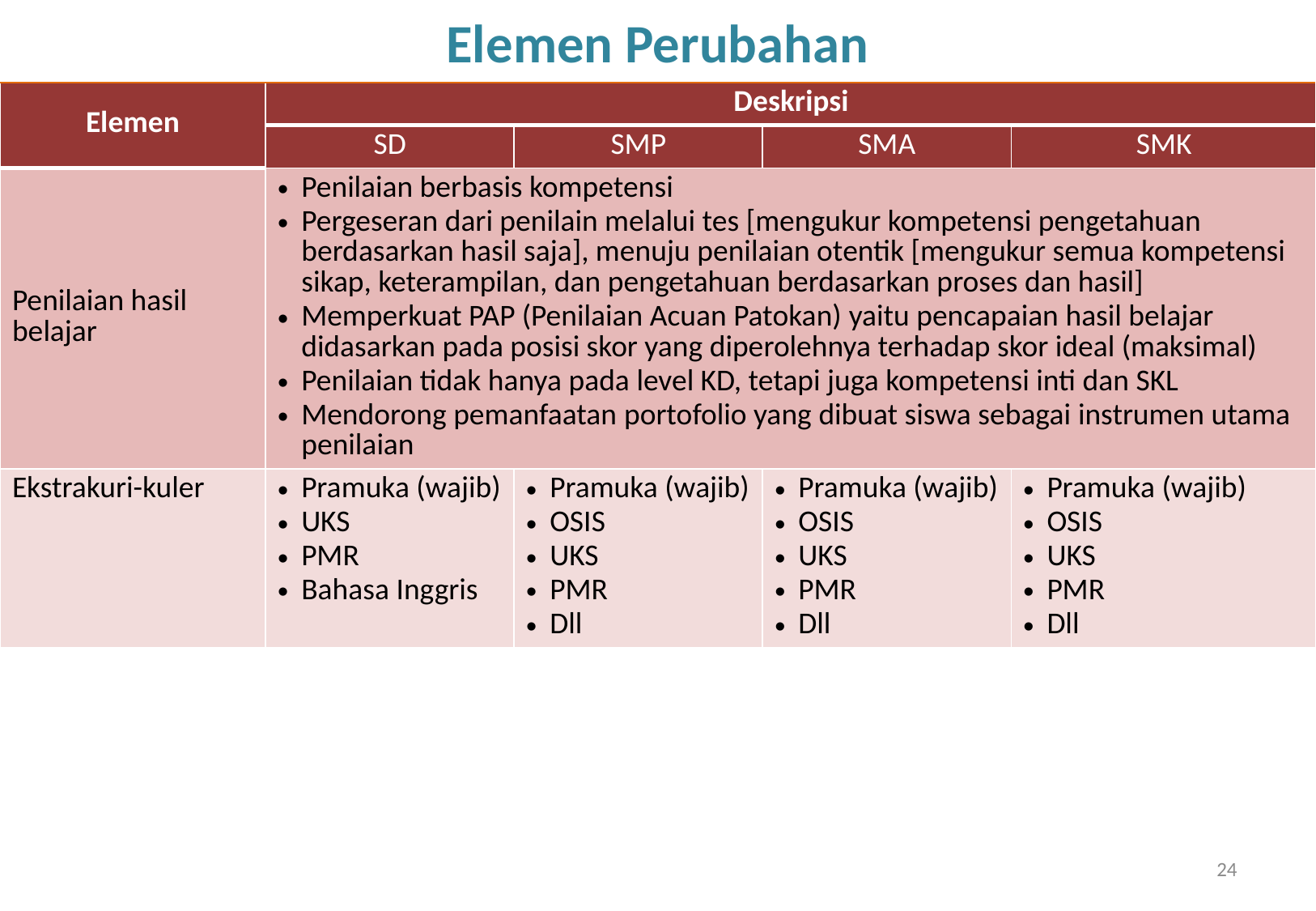

# Elemen Perubahan
| Elemen | Deskripsi |  |  |  |
| --- | --- | --- | --- | --- |
|  | SD | SMP | SMA | SMK |
| Penilaian hasil belajar | Penilaian berbasis kompetensi Pergeseran dari penilain melalui tes [mengukur kompetensi pengetahuan berdasarkan hasil saja], menuju penilaian otentik [mengukur semua kompetensi sikap, keterampilan, dan pengetahuan berdasarkan proses dan hasil] Memperkuat PAP (Penilaian Acuan Patokan) yaitu pencapaian hasil belajar didasarkan pada posisi skor yang diperolehnya terhadap skor ideal (maksimal) Penilaian tidak hanya pada level KD, tetapi juga kompetensi inti dan SKL Mendorong pemanfaatan portofolio yang dibuat siswa sebagai instrumen utama penilaian |  |  |  |
| Ekstrakuri-kuler | Pramuka (wajib) UKS PMR Bahasa Inggris | Pramuka (wajib) OSIS UKS PMR Dll | Pramuka (wajib) OSIS UKS PMR Dll | Pramuka (wajib) OSIS UKS PMR Dll |
24